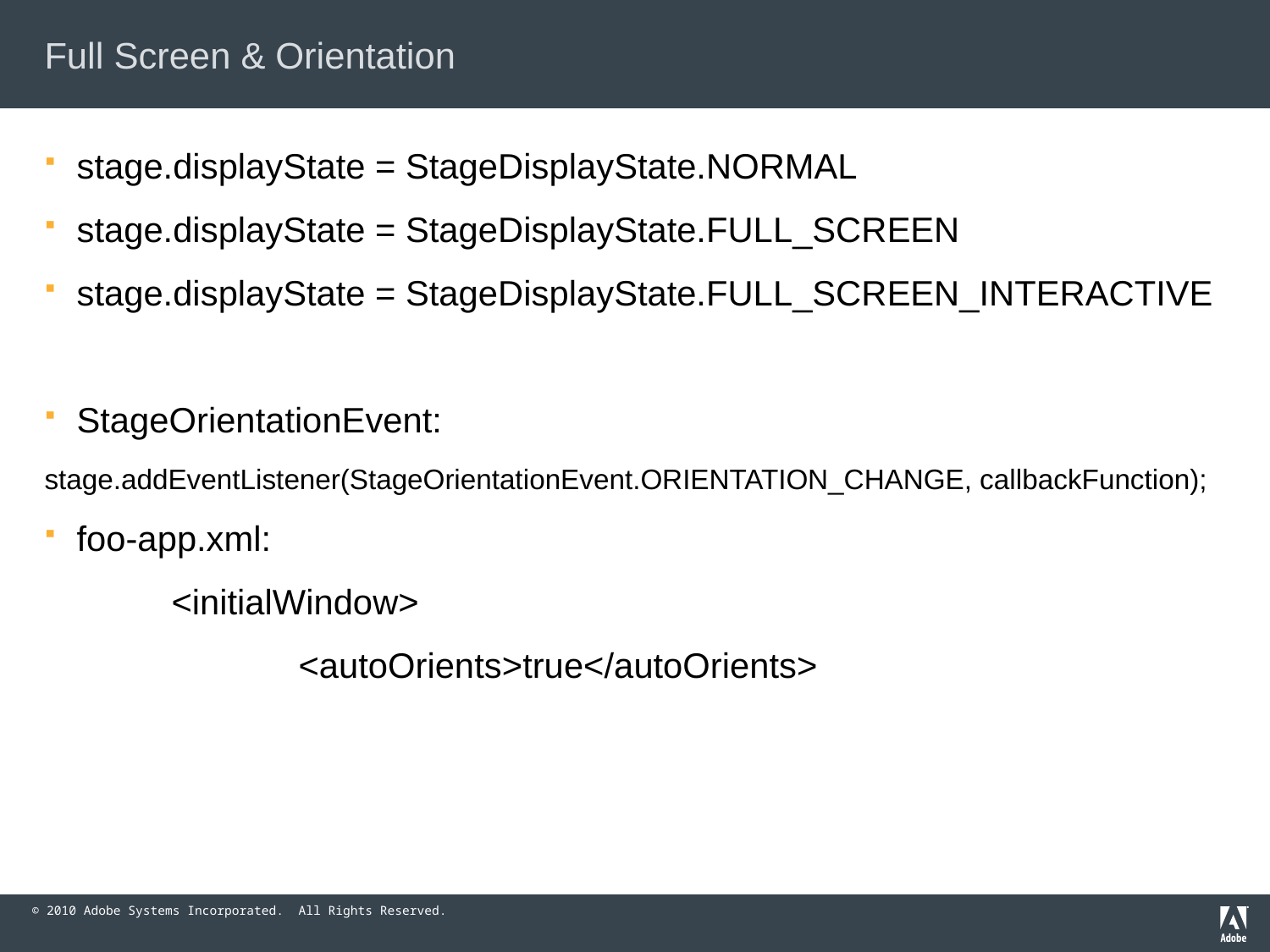

# Full Screen & Orientation
stage.displayState = StageDisplayState.NORMAL
stage.displayState = StageDisplayState.FULL_SCREEN
stage.displayState = StageDisplayState.FULL_SCREEN_INTERACTIVE

StageOrientationEvent:
stage.addEventListener(StageOrientationEvent.ORIENTATION_CHANGE, callbackFunction);
foo-app.xml:
	<initialWindow>
		<autoOrients>true</autoOrients>